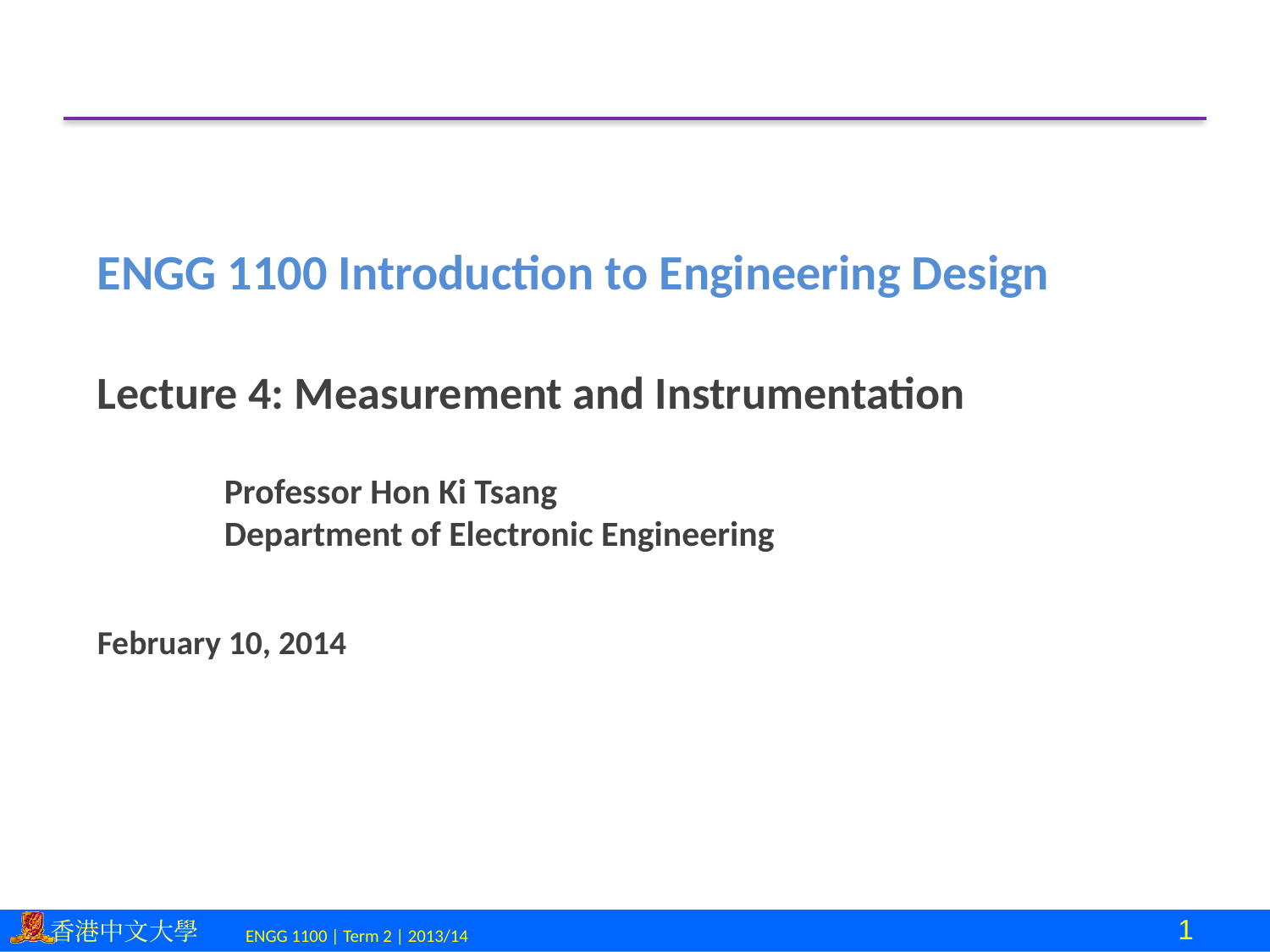

ENGG 1100 Introduction to Engineering Design
Lecture 4: Measurement and Instrumentation

	Professor Hon Ki Tsang
	Department of Electronic Engineering

February 10, 2014
1